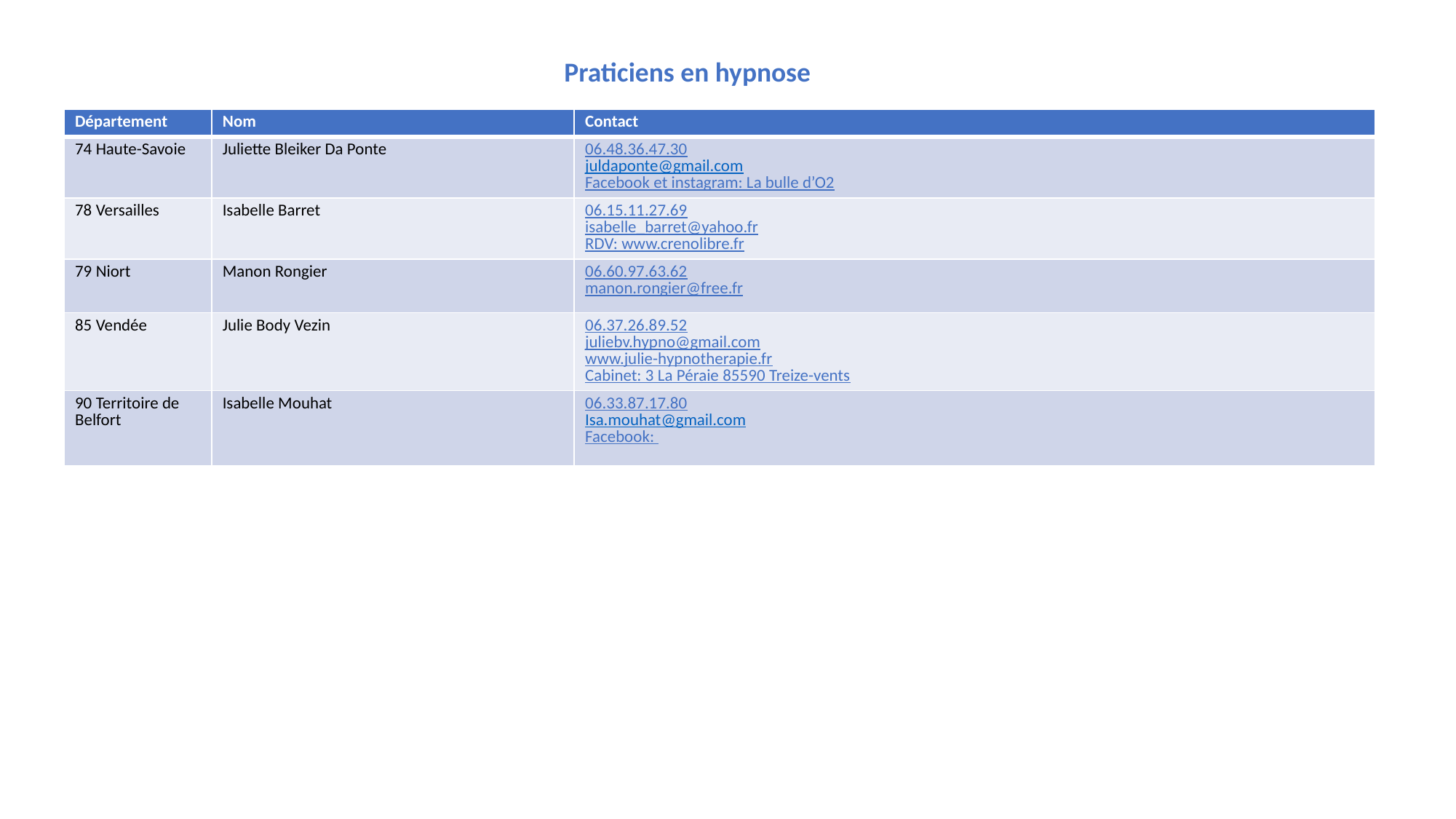

Praticiens en hypnose
| Département | Nom | Contact |
| --- | --- | --- |
| 74 Haute-Savoie | Juliette Bleiker Da Ponte | 06.48.36.47.30 juldaponte@gmail.com Facebook et instagram: La bulle d’O2 |
| 78 Versailles | Isabelle Barret | 06.15.11.27.69 isabelle\_barret@yahoo.fr RDV: www.crenolibre.fr |
| 79 Niort | Manon Rongier | 06.60.97.63.62 manon.rongier@free.fr |
| 85 Vendée | Julie Body Vezin | 06.37.26.89.52 juliebv.hypno@gmail.com www.julie-hypnotherapie.fr Cabinet: 3 La Péraie 85590 Treize-vents |
| 90 Territoire de Belfort | Isabelle Mouhat | 06.33.87.17.80 Isa.mouhat@gmail.com Facebook: |